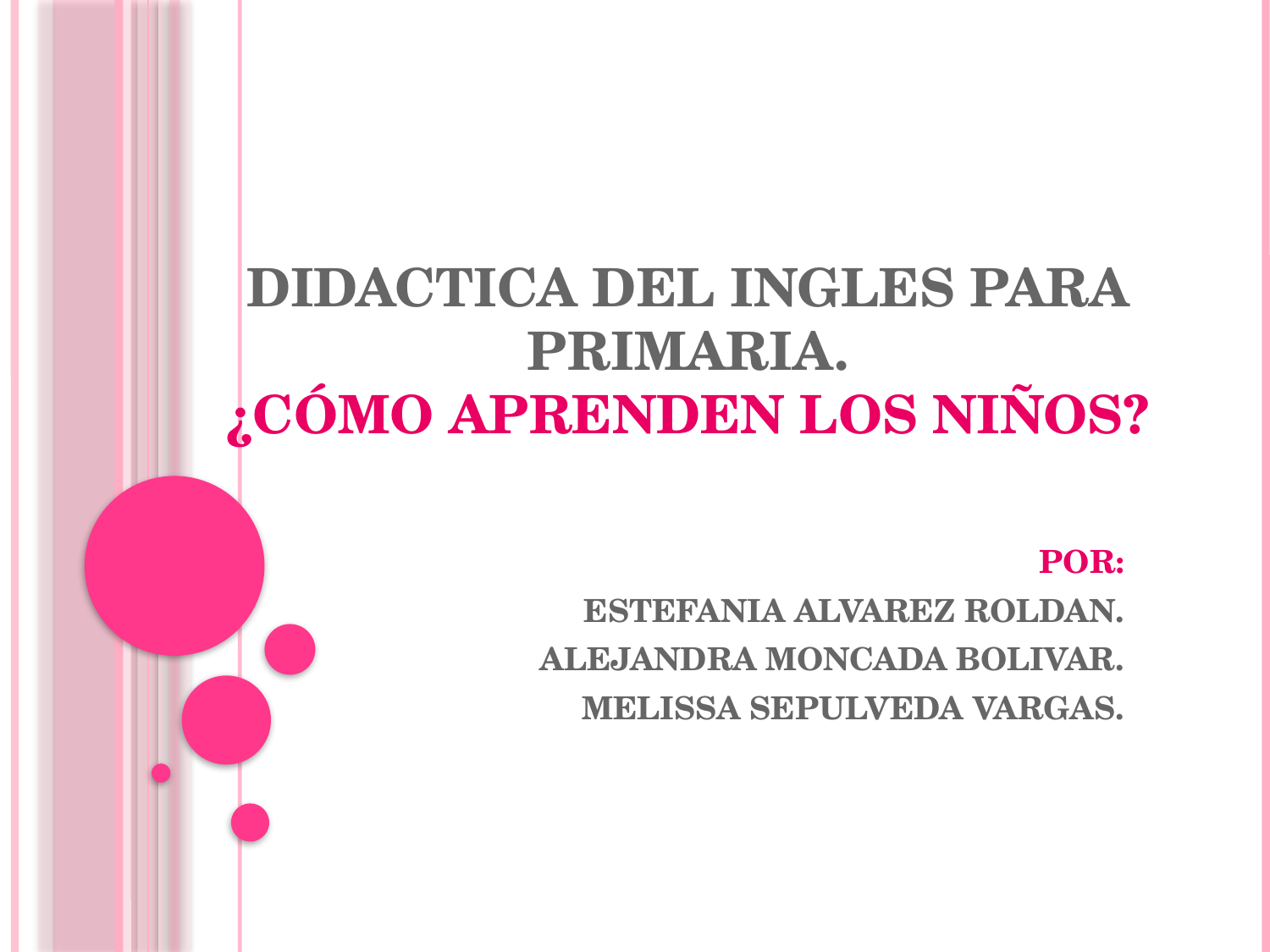

# DIDACTICA DEL INGLES PARA PRIMARIA. ¿Cómo aprenden los niños?
POR:
ESTEFANIA ALVAREZ ROLDAN.
ALEJANDRA MONCADA BOLIVAR.
MELISSA SEPULVEDA VARGAS.